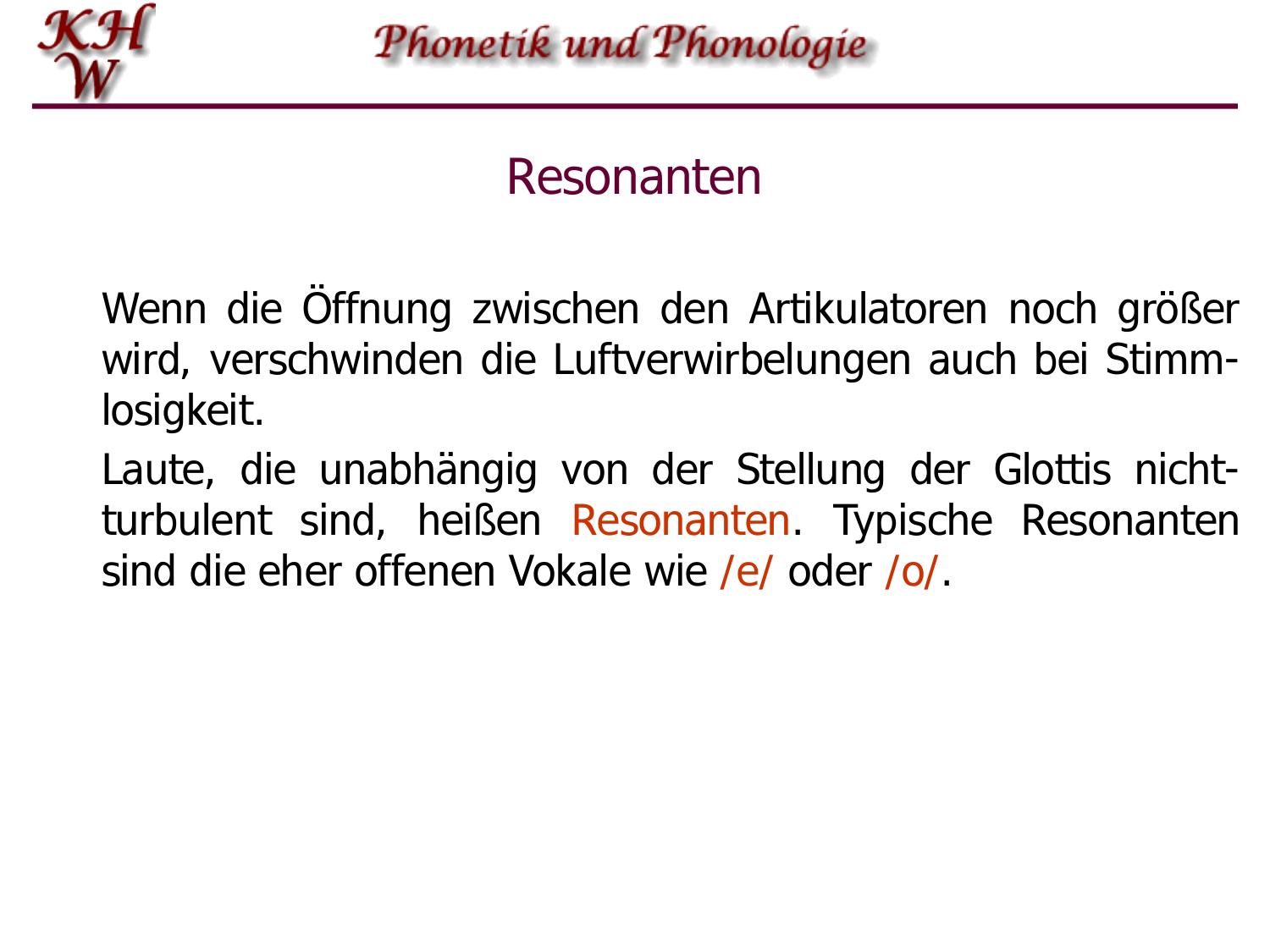

# Resonanten
Wenn die Öffnung zwischen den Artikulatoren noch größer wird, verschwinden die Luftverwirbelungen auch bei Stimm-losigkeit.
Laute, die unabhängig von der Stellung der Glottis nicht-turbulent sind, heißen Resonanten. Typische Resonanten sind die eher offenen Vokale wie /e/ oder /o/.